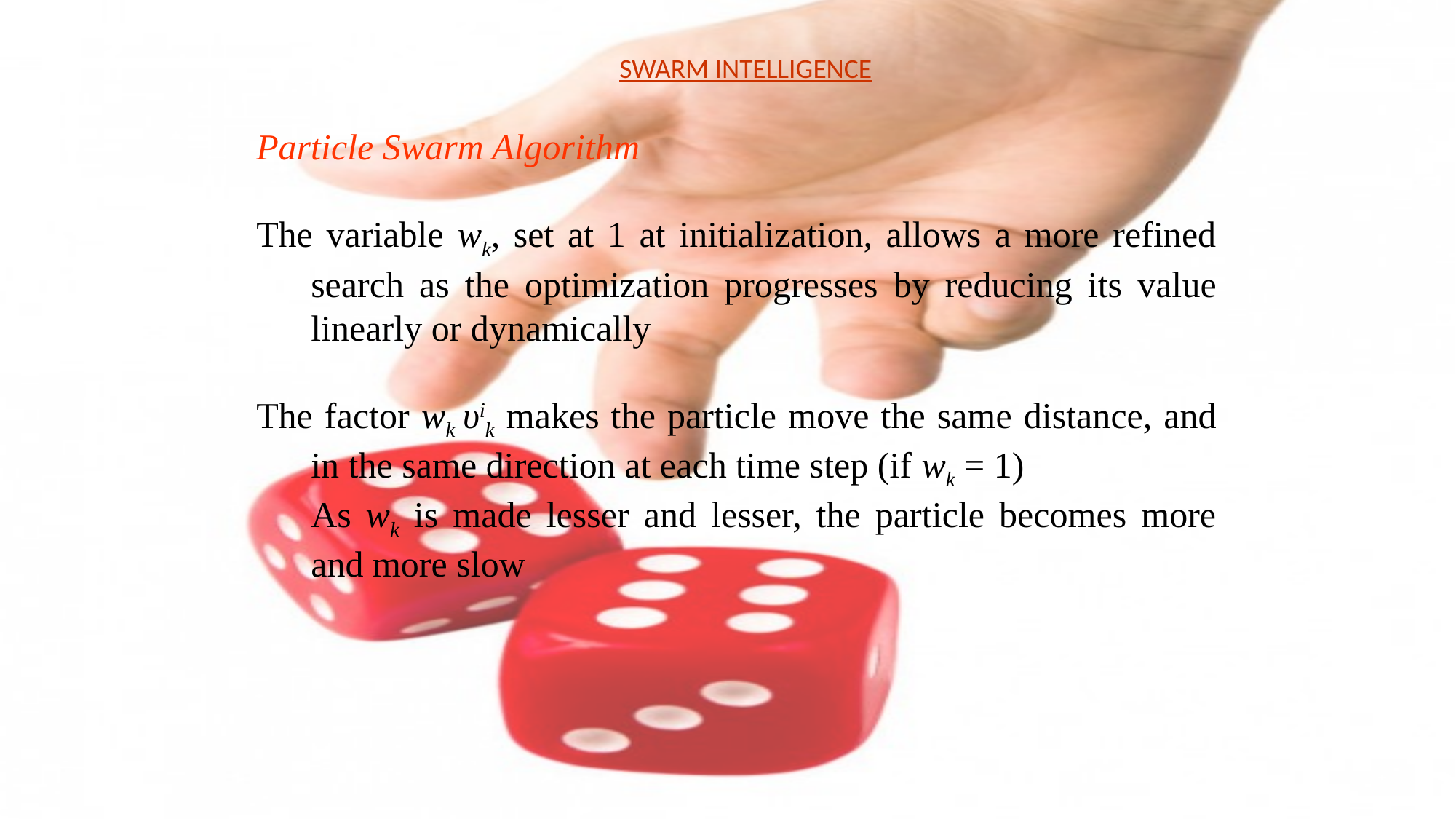

SWARM INTELLIGENCE
Particle Swarm Algorithm

The variable wk, set at 1 at initialization, allows a more refined search as the optimization progresses by reducing its value linearly or dynamically

The factor wk υik makes the particle move the same distance, and in the same direction at each time step (if wk = 1)
	As wk is made lesser and lesser, the particle becomes more and more slow